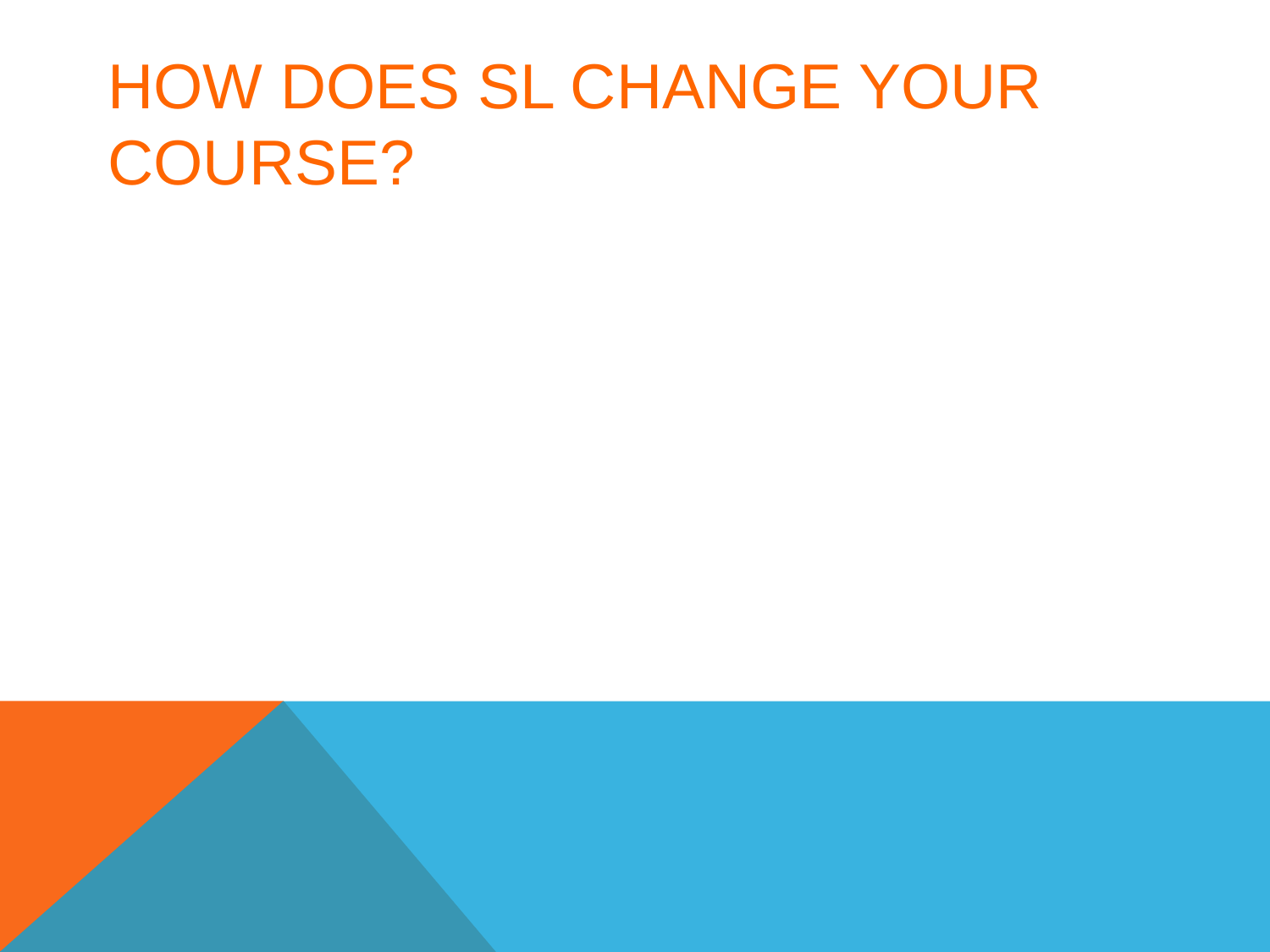

# How does SL change your course?